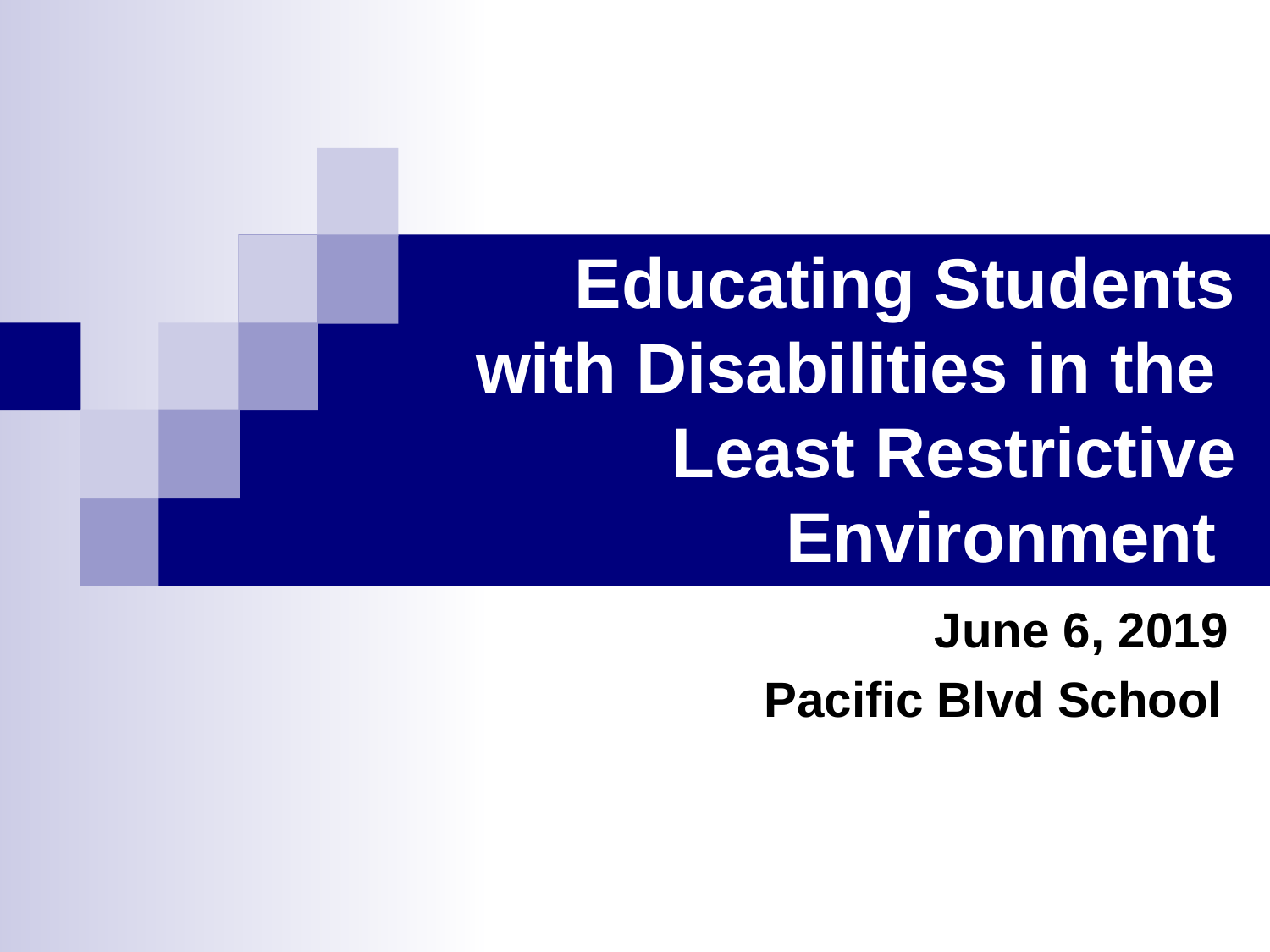

# Educating Students with Disabilities in the  Least Restrictive Environment
                                     June 6, 2019
Pacific Blvd School